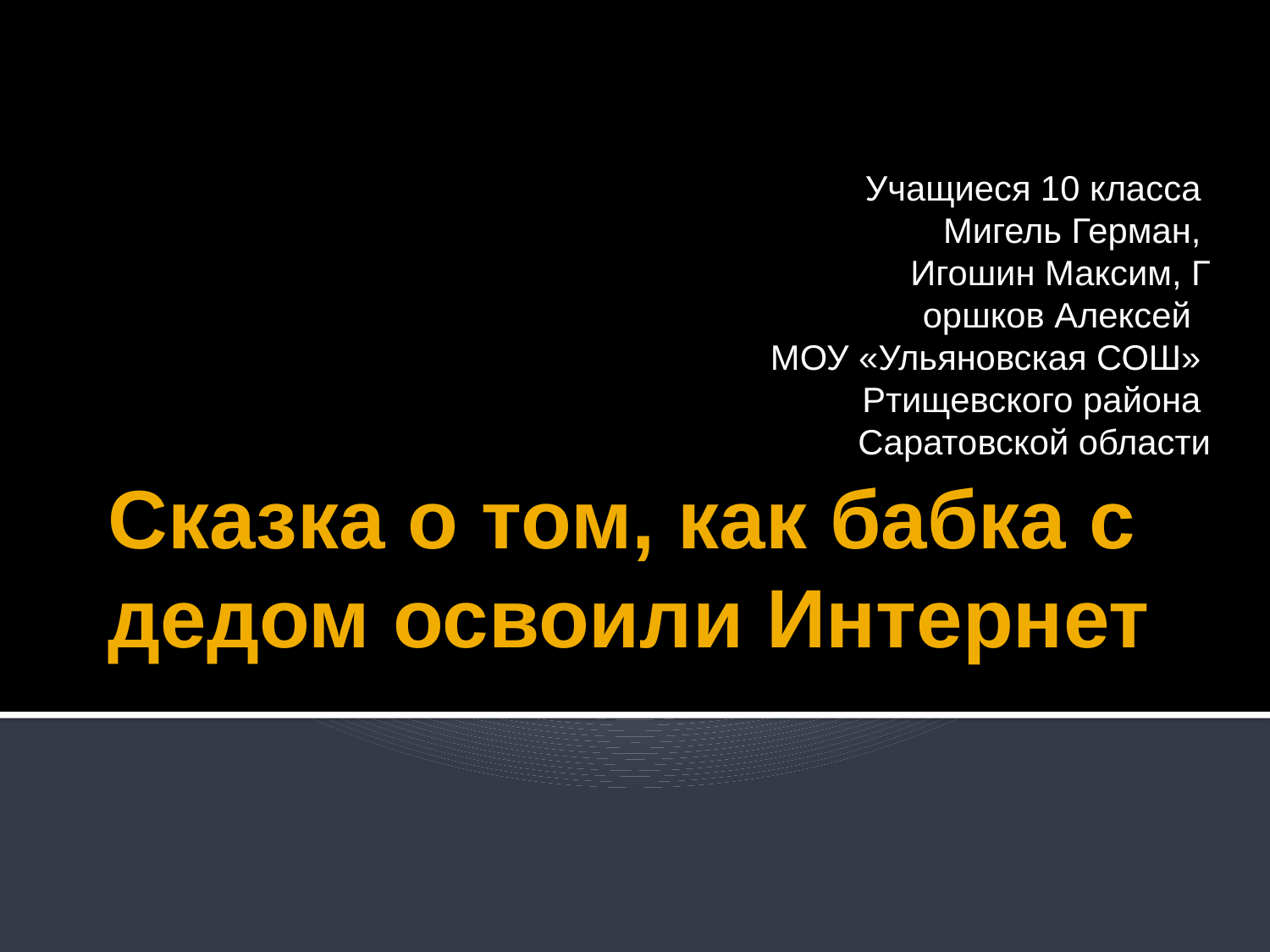

Учащиеся 10 класса
Мигель Герман,
Игошин Максим, Г
оршков Алексей
МОУ «Ульяновская СОШ»
Ртищевского района
Саратовской области
# Сказка о том, как бабка с дедом освоили Интернет